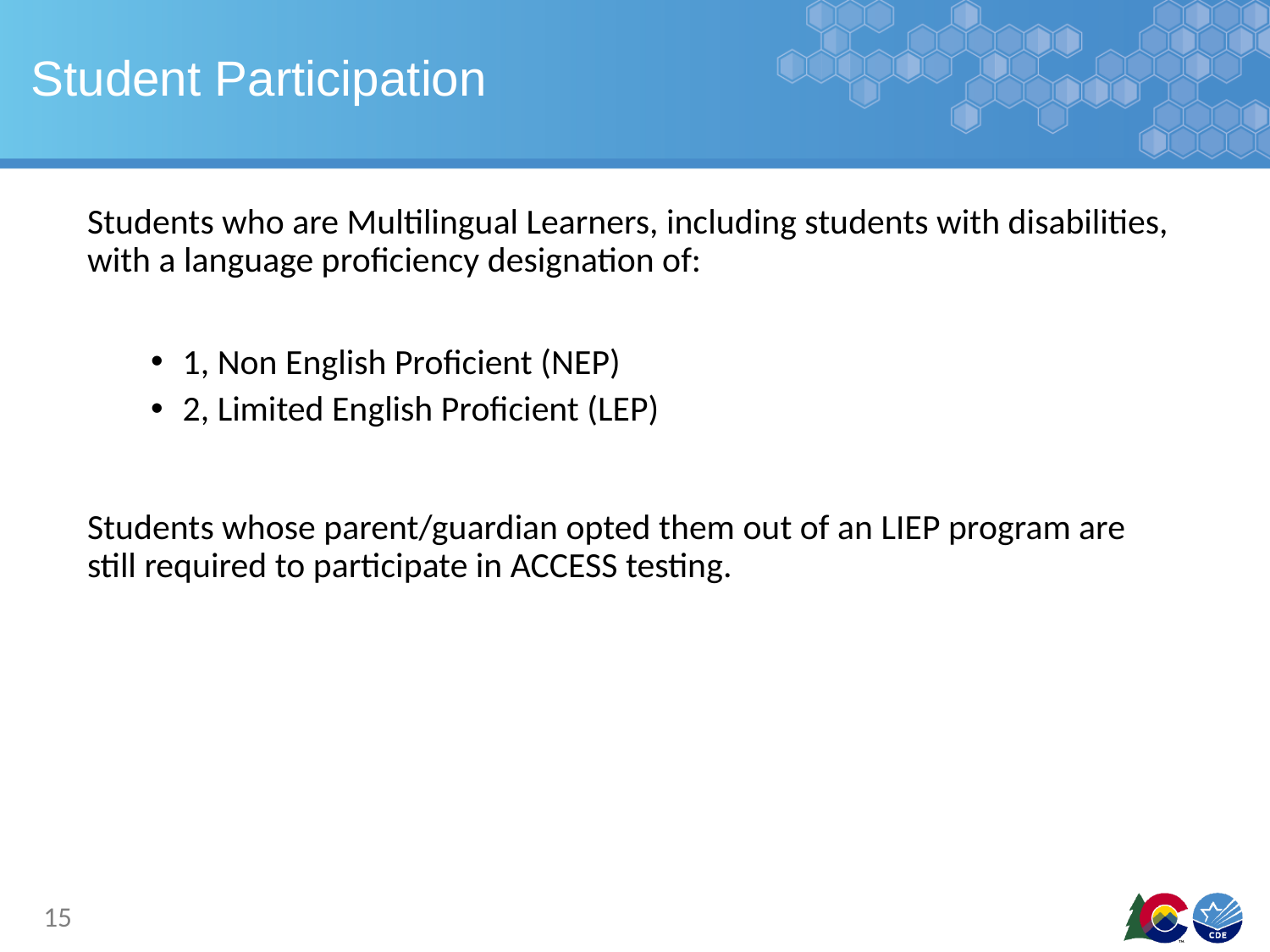

# Student Participation
Students who are Multilingual Learners, including students with disabilities,  with a language proficiency designation of:

1, Non English Proficient (NEP)
2, Limited English Proficient (LEP)

Students whose parent/guardian opted them out of an LIEP program are still required to participate in ACCESS testing.
15